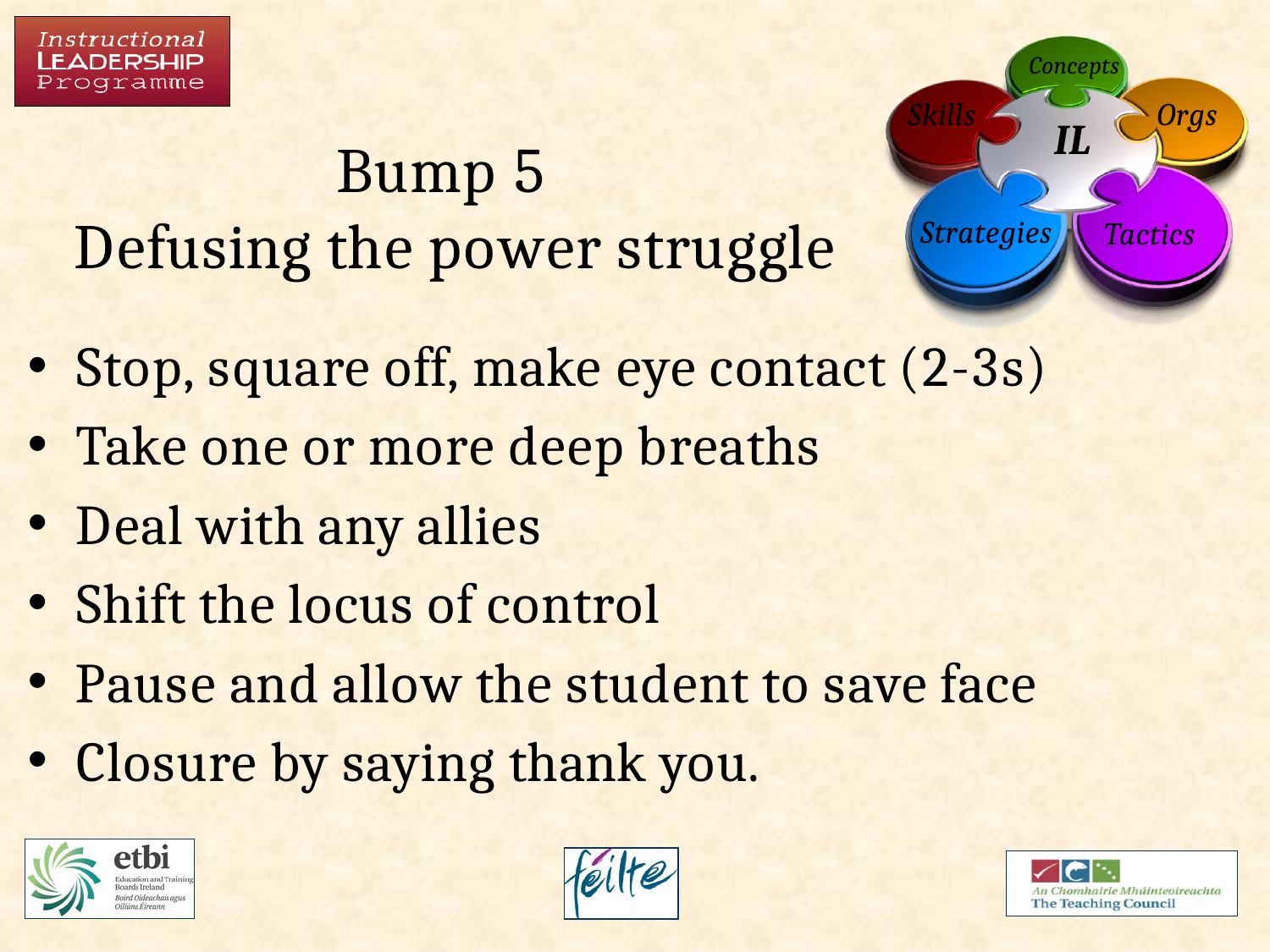

# Bump 5 Defusing the power struggle
Stop, square off, make eye contact (2-3s)
Take one or more deep breaths
Deal with any allies
Shift the locus of control
Pause and allow the student to save face
Closure by saying thank you.